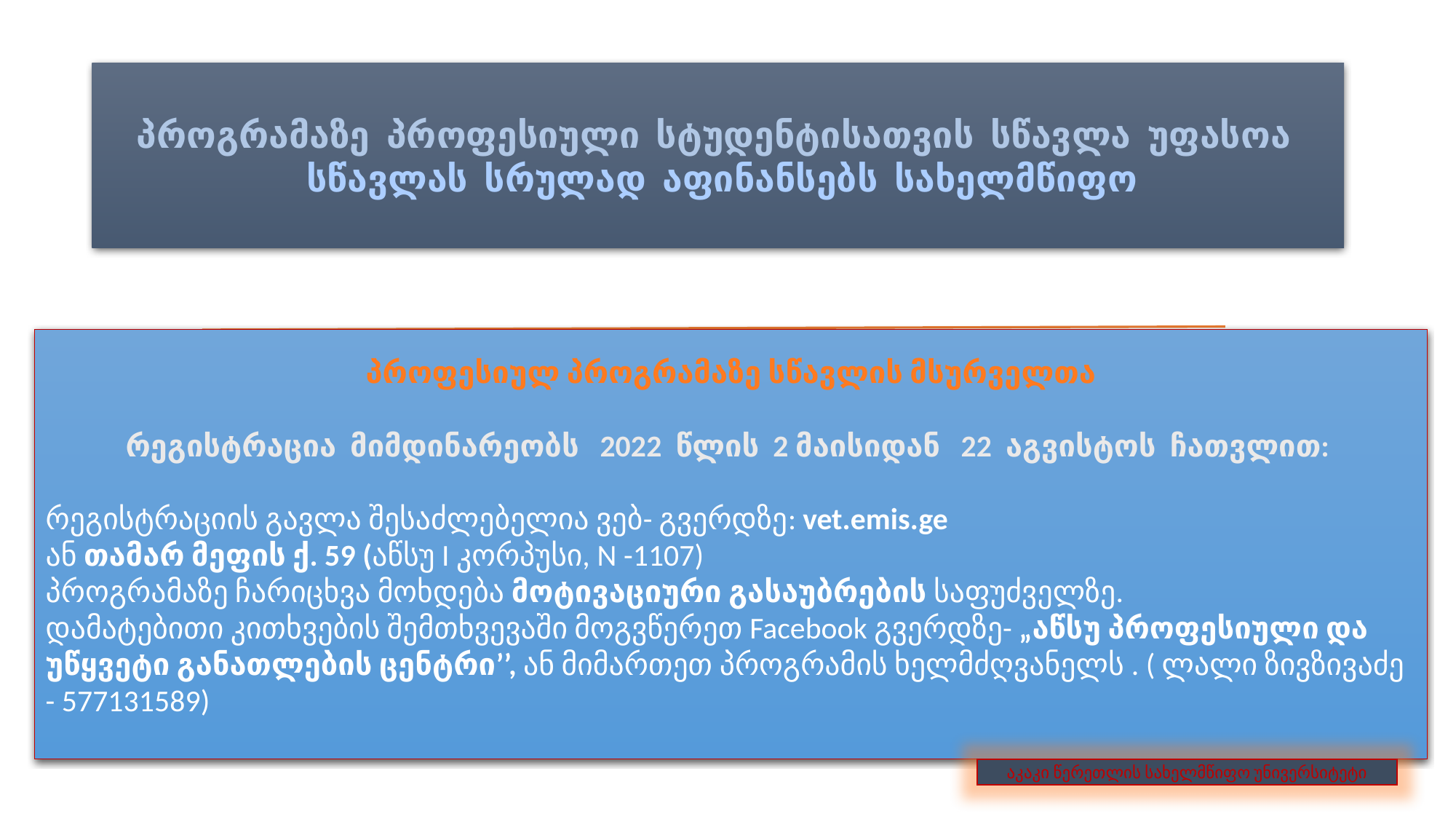

პროგრამაზე  პროფესიული  სტუდენტისათვის  სწავლა  უფასოა
 სწავლას  სრულად  აფინანსებს  სახელმწიფო

პროფესიულ პროგრამაზე სწავლის მსურველთა

რეგისტრაცია  მიმდინარეობს   2022  წლის  2 მაისიდან   22  აგვისტოს  ჩათვლით:
რეგისტრაციის გავლა შესაძლებელია ვებ- გვერდზე: vet.emis.ge
ან თამარ მეფის ქ. 59 (აწსუ I კორპუსი, N -1107)
პროგრამაზე ჩარიცხვა მოხდება მოტივაციური გასაუბრების საფუძველზე.
დამატებითი კითხვების შემთხვევაში მოგვწერეთ Facebook გვერდზე- „აწსუ პროფესიული და უწყვეტი განათლების ცენტრი’’, ან მიმართეთ პროგრამის ხელმძღვანელს . ( ლალი ზივზივაძე - 577131589)

აკაკი წერეთლის სახელმწიფო უნივერსიტეტი